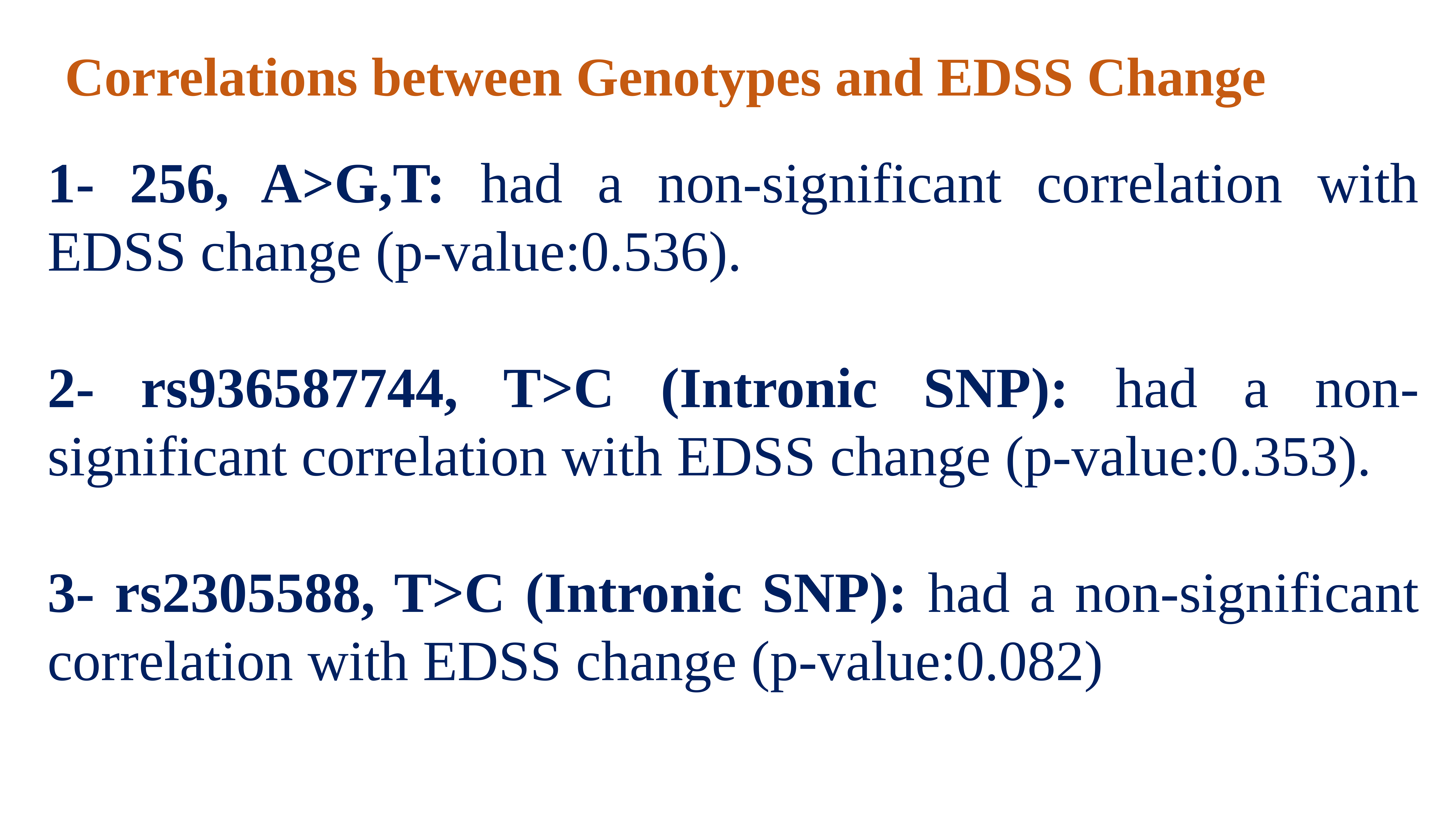

# Correlations between Genotypes and EDSS Change

1- 256, A˃G,T: had a non-significant correlation with EDSS change (p-value:0.536).

2- rs936587744, T˃C (Intronic SNP): had a non-significant correlation with EDSS change (p-value:0.353).

3- rs2305588, T˃C (Intronic SNP): had a non-significant correlation with EDSS change (p-value:0.082)